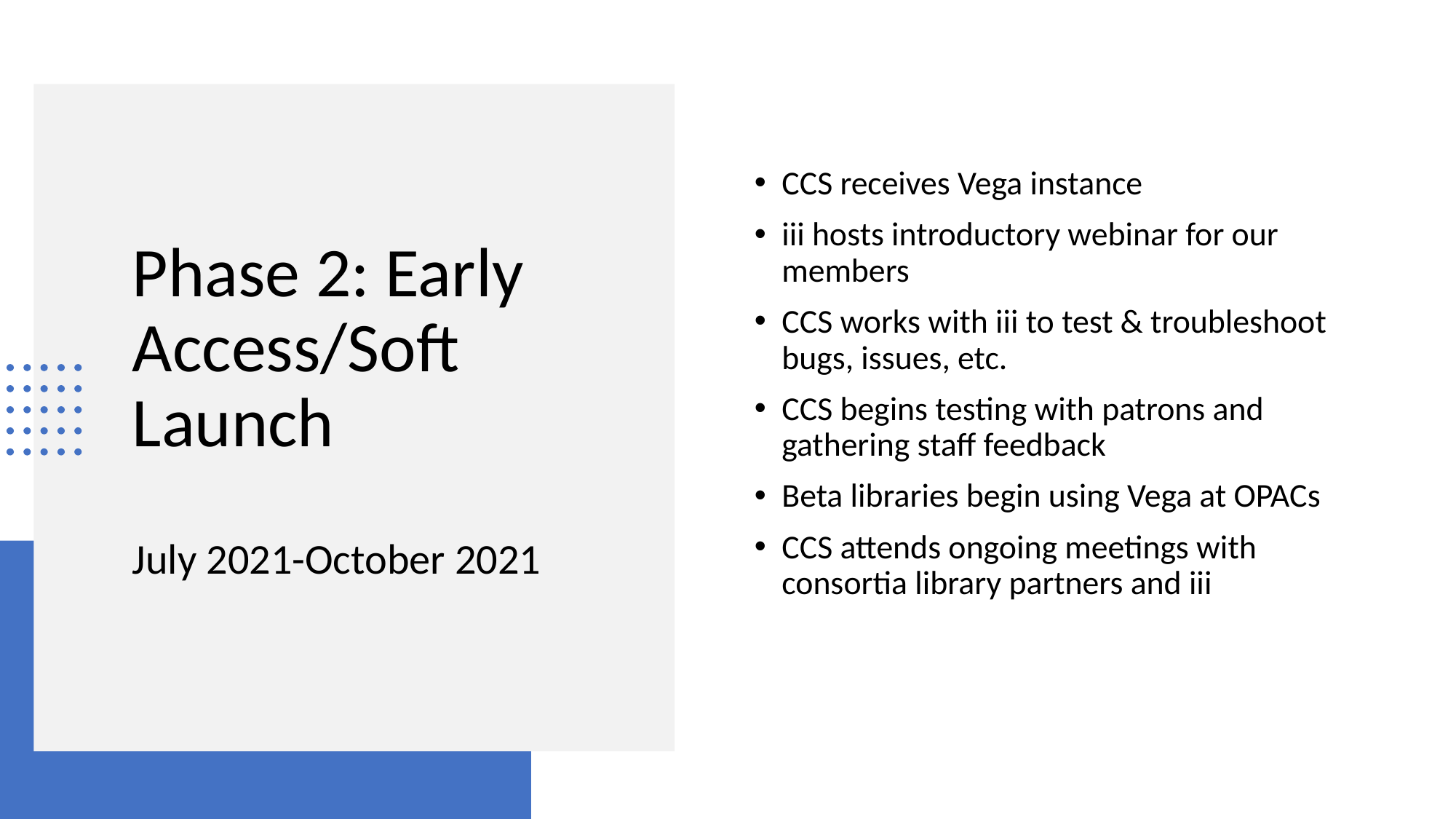

CCS receives Vega instance
iii hosts introductory webinar for our members
CCS works with iii to test & troubleshoot bugs, issues, etc.
CCS begins testing with patrons and gathering staff feedback
Beta libraries begin using Vega at OPACs
CCS attends ongoing meetings with consortia library partners and iii

# Phase 2: Early Access/Soft Launch July 2021-October 2021